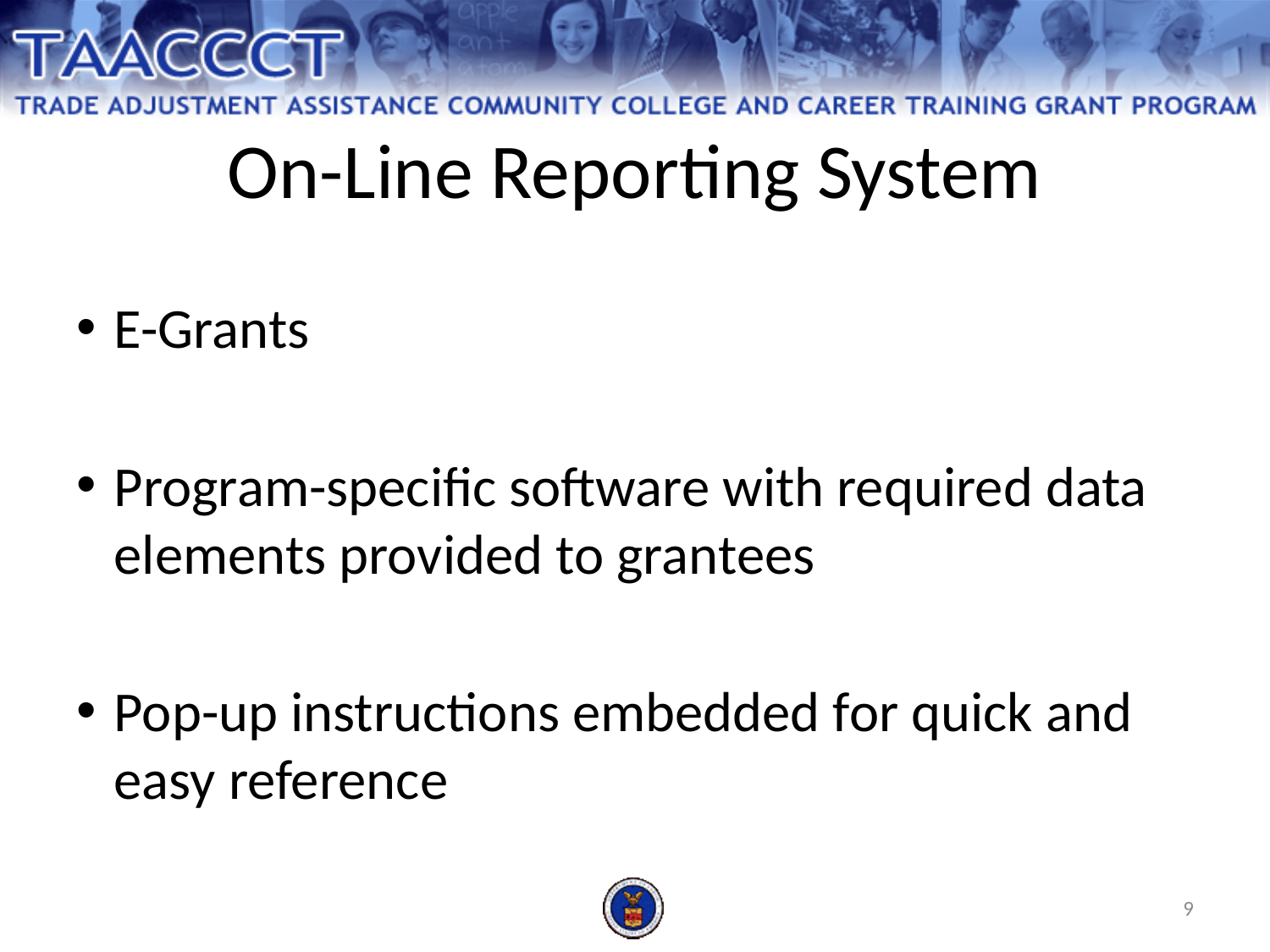

On-Line Reporting System
E-Grants

Program-specific software with required data elements provided to grantees

Pop-up instructions embedded for quick and easy reference
9